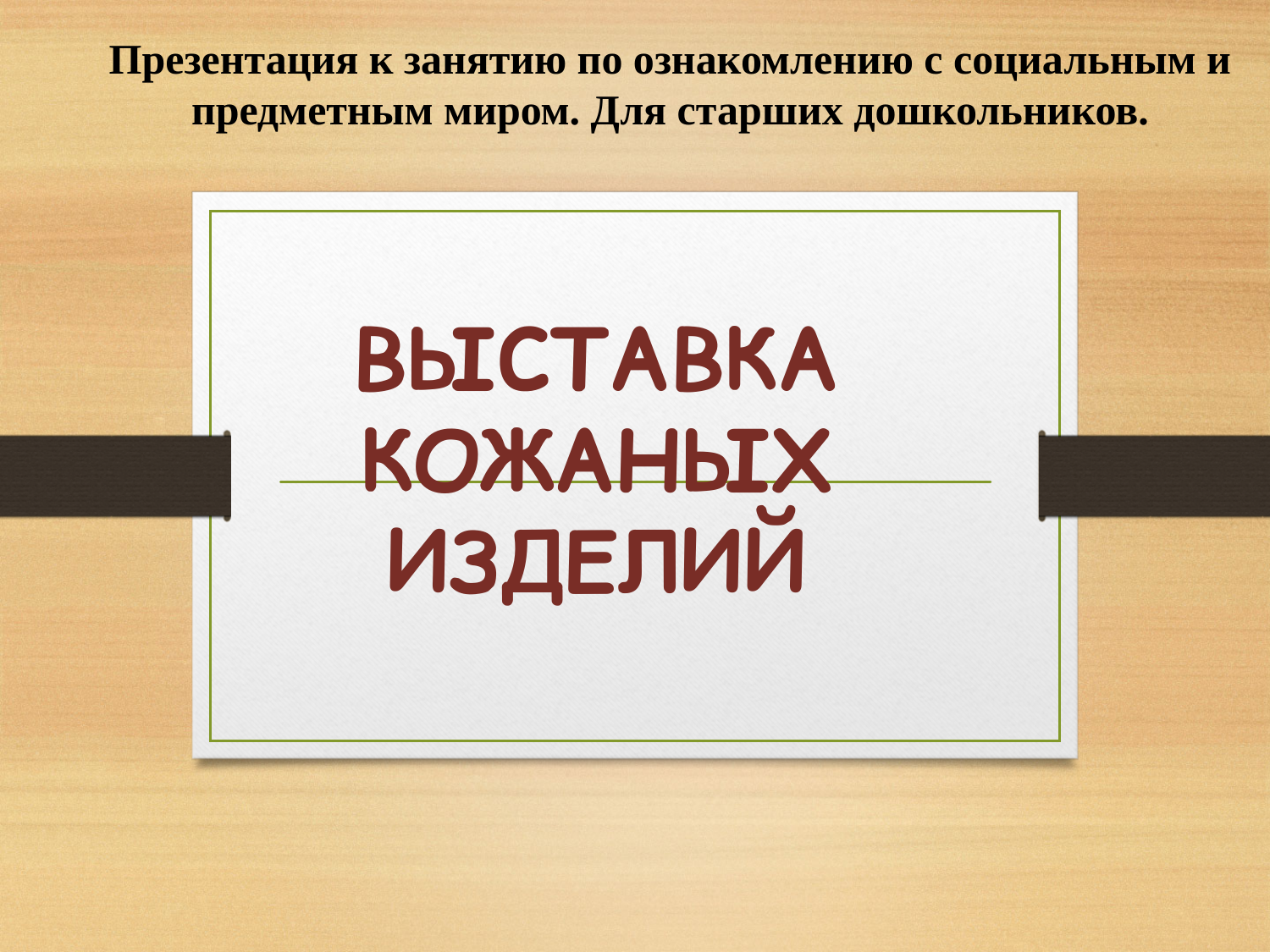

Презентация к занятию по ознакомлению с социальным и предметным миром. Для старших дошкольников.
# ВЫСТАВКА КОЖАНЫХ ИЗДЕЛИЙ